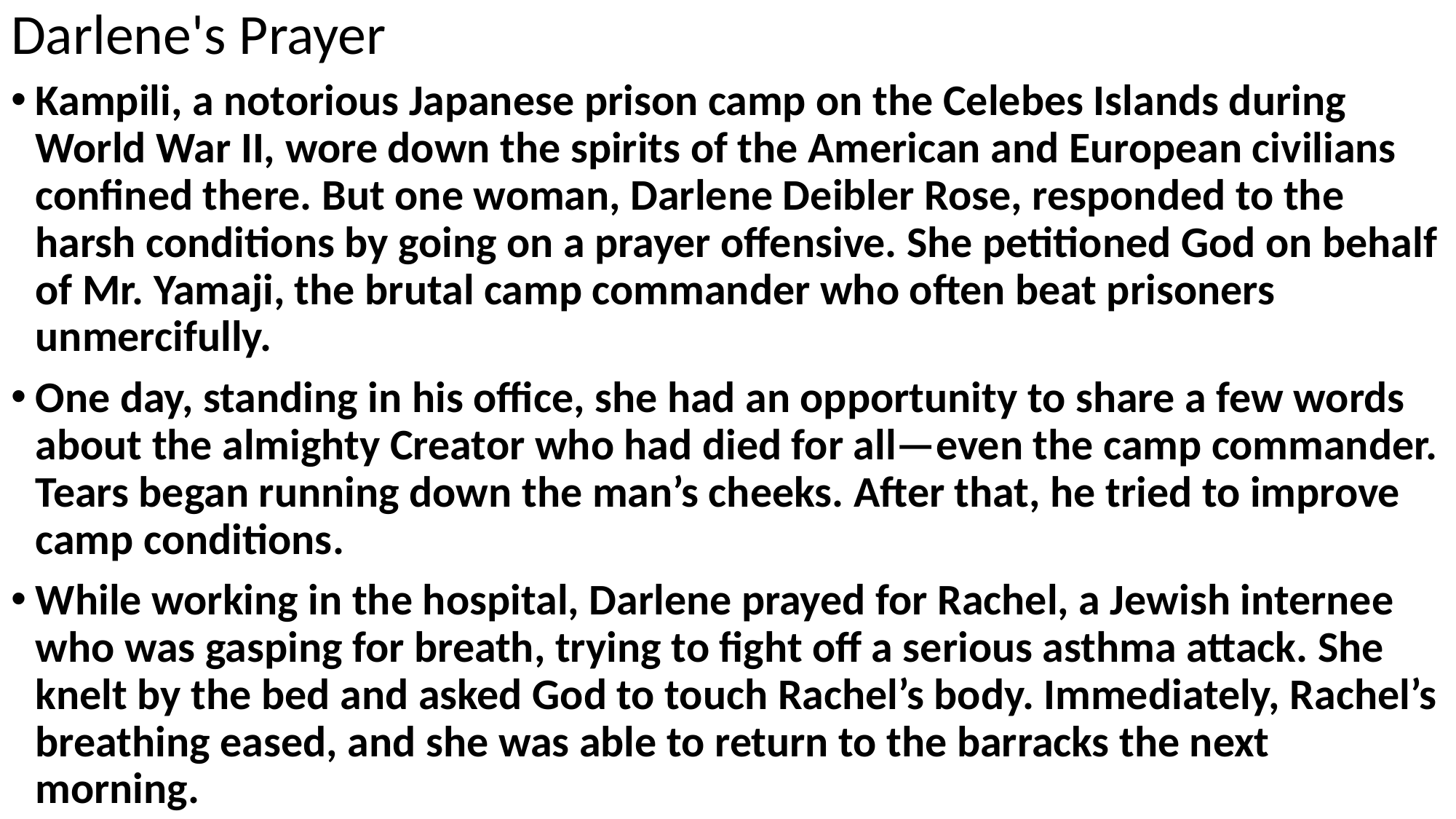

# Darlene's Prayer
Kampili, a notorious Japanese prison camp on the Celebes Islands during World War II, wore down the spirits of the American and European civilians confined there. But one woman, Darlene Deibler Rose, responded to the harsh conditions by going on a prayer offensive. She petitioned God on behalf of Mr. Yamaji, the brutal camp commander who often beat prisoners unmercifully.
One day, standing in his office, she had an opportunity to share a few words about the almighty Creator who had died for all—even the camp commander. Tears began running down the man’s cheeks. After that, he tried to improve camp conditions.
While working in the hospital, Darlene prayed for Rachel, a Jewish internee who was gasping for breath, trying to fight off a serious asthma attack. She knelt by the bed and asked God to touch Rachel’s body. Immediately, Rachel’s breathing eased, and she was able to return to the barracks the next morning.